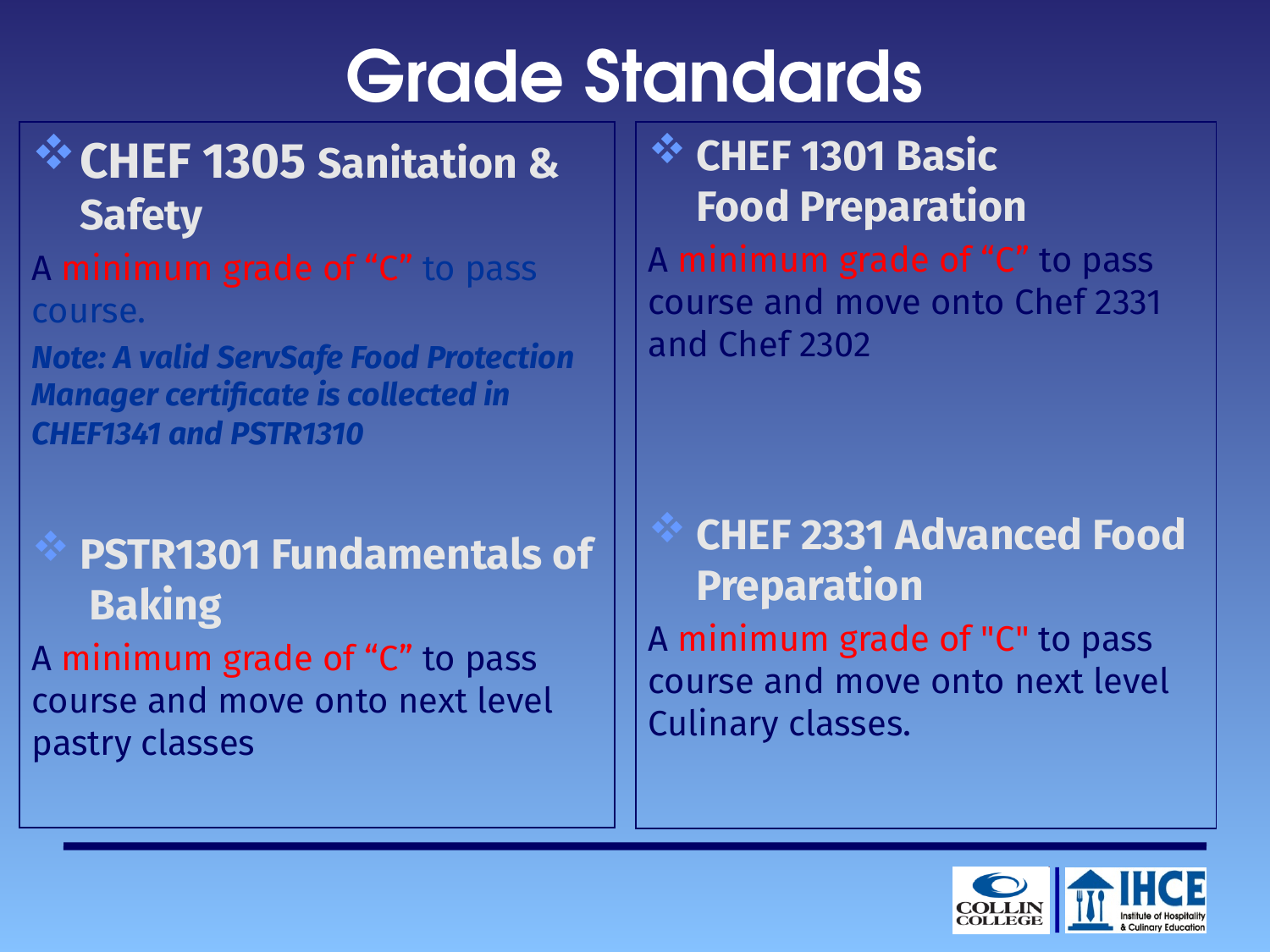

# Grade Standards
CHEF 1301 Basic Food Preparation
A minimum grade of “C” to pass course and move onto Chef 2331 and Chef 2302

CHEF 2331 Advanced Food Preparation
A minimum grade of "C" to pass course and move onto next level Culinary classes.
CHEF 1305 Sanitation & Safety
A minimum grade of “C” to pass course.
Note: A valid ServSafe Food Protection Manager certificate is collected in CHEF1341 and PSTR1310

PSTR1301 Fundamentals of Baking
A minimum grade of “C” to pass course and move onto next level pastry classes